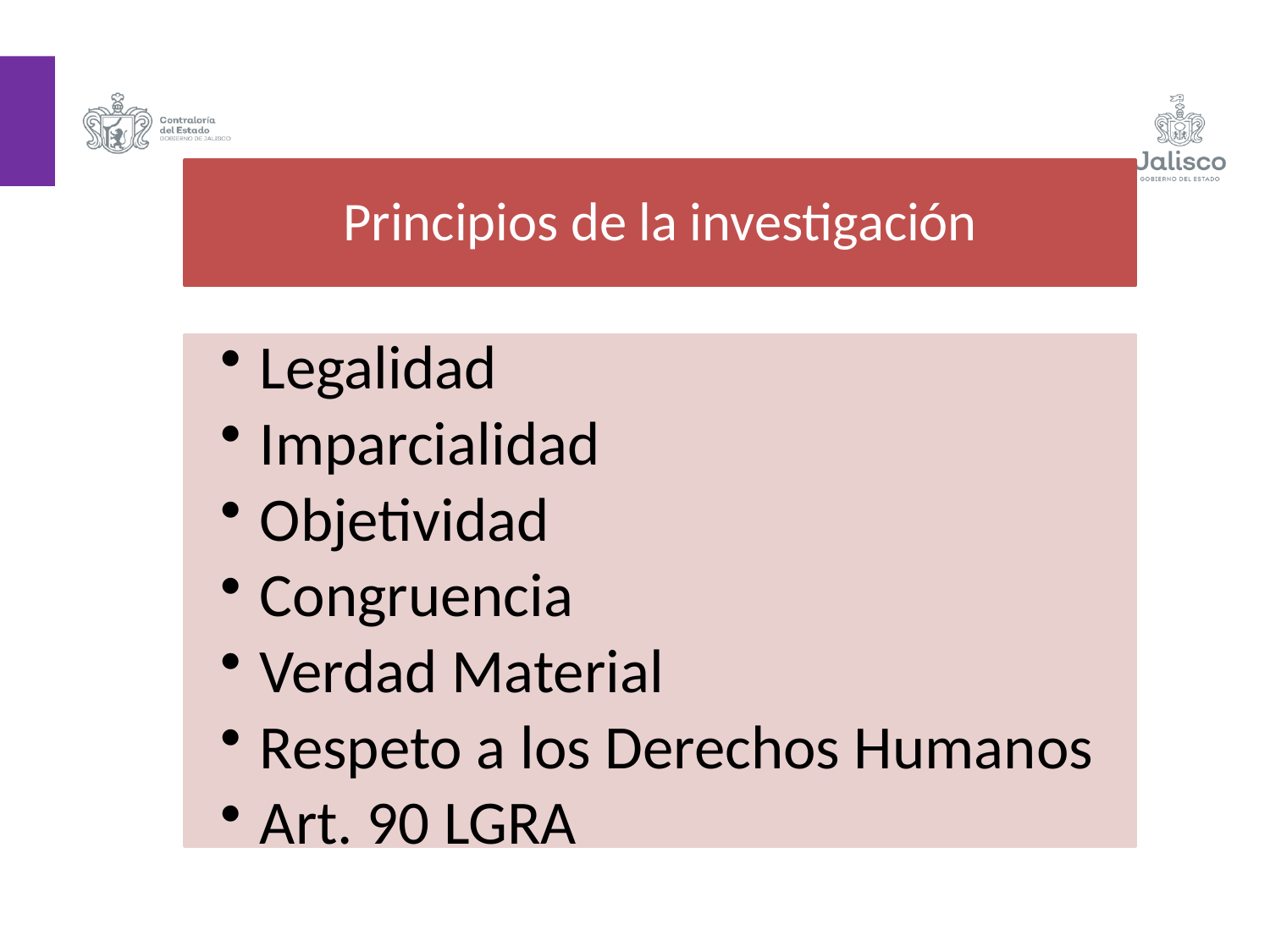

Principios de la investigación
Legalidad
Imparcialidad
Objetividad
Congruencia
Verdad Material
Respeto a los Derechos Humanos
Art. 90 LGRA